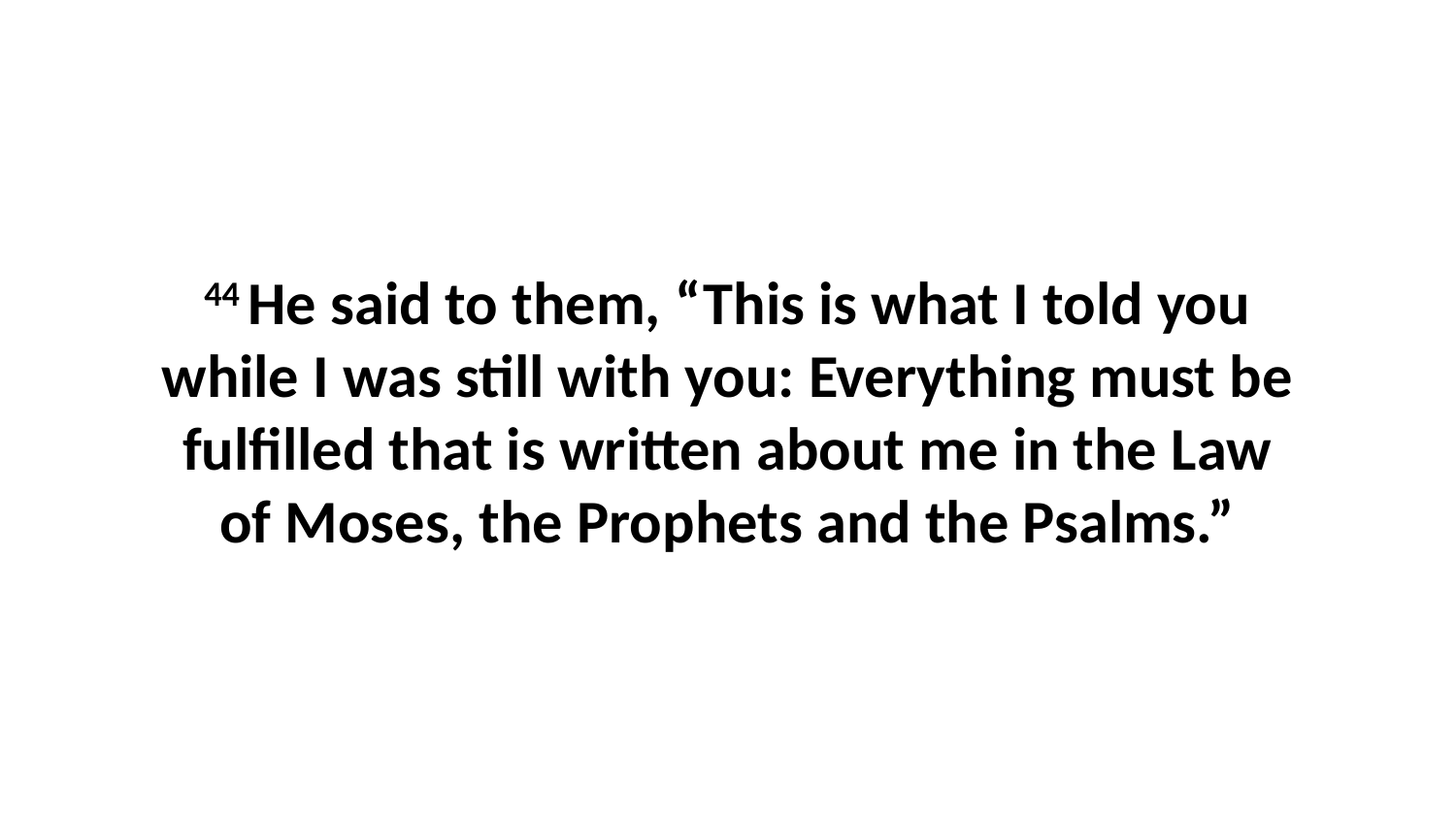

44 He said to them, “This is what I told you while I was still with you: Everything must be fulfilled that is written about me in the Law of Moses, the Prophets and the Psalms.”